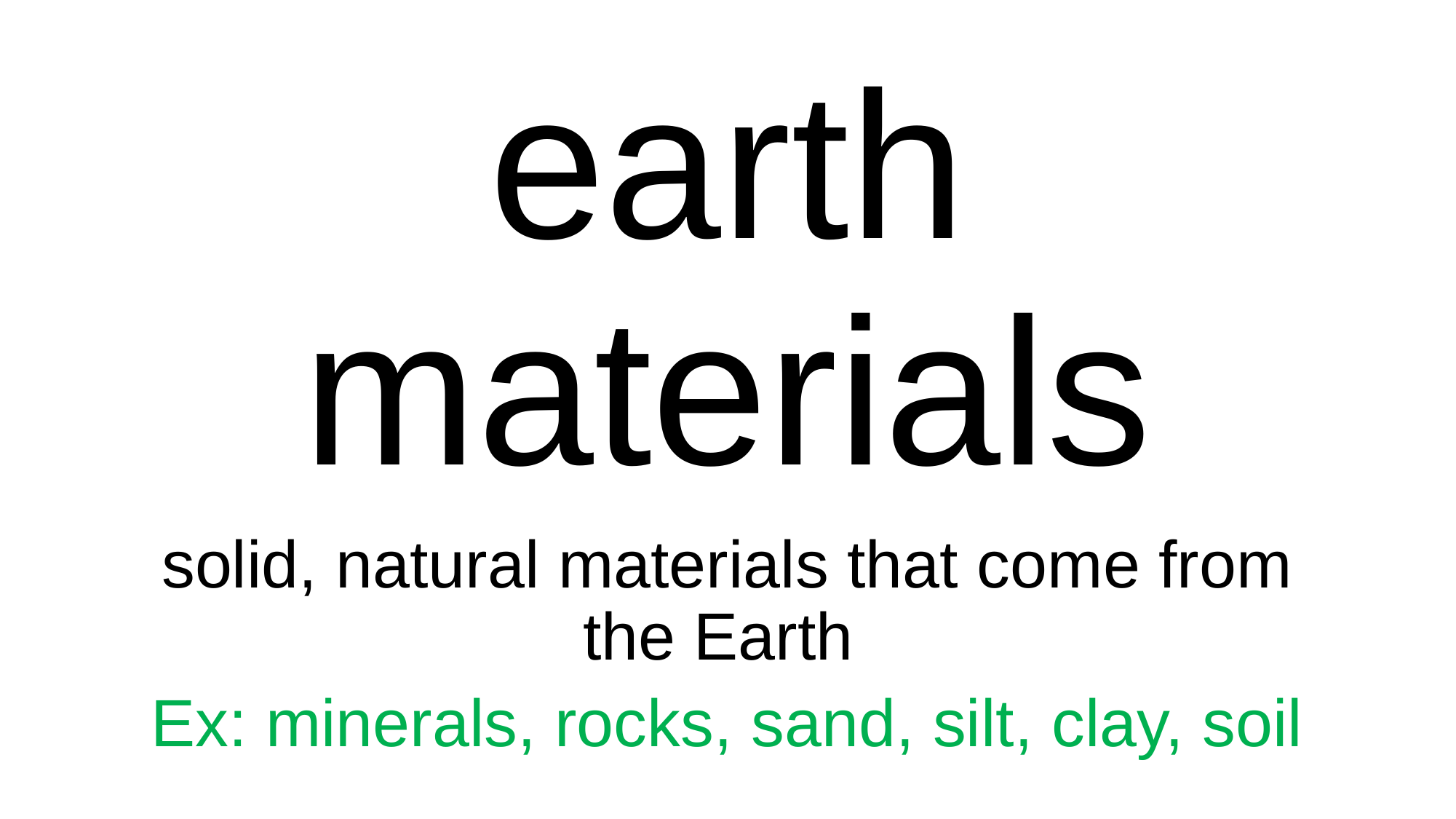

# earth materials
solid, natural materials that come from the Earth
Ex: minerals, rocks, sand, silt, clay, soil